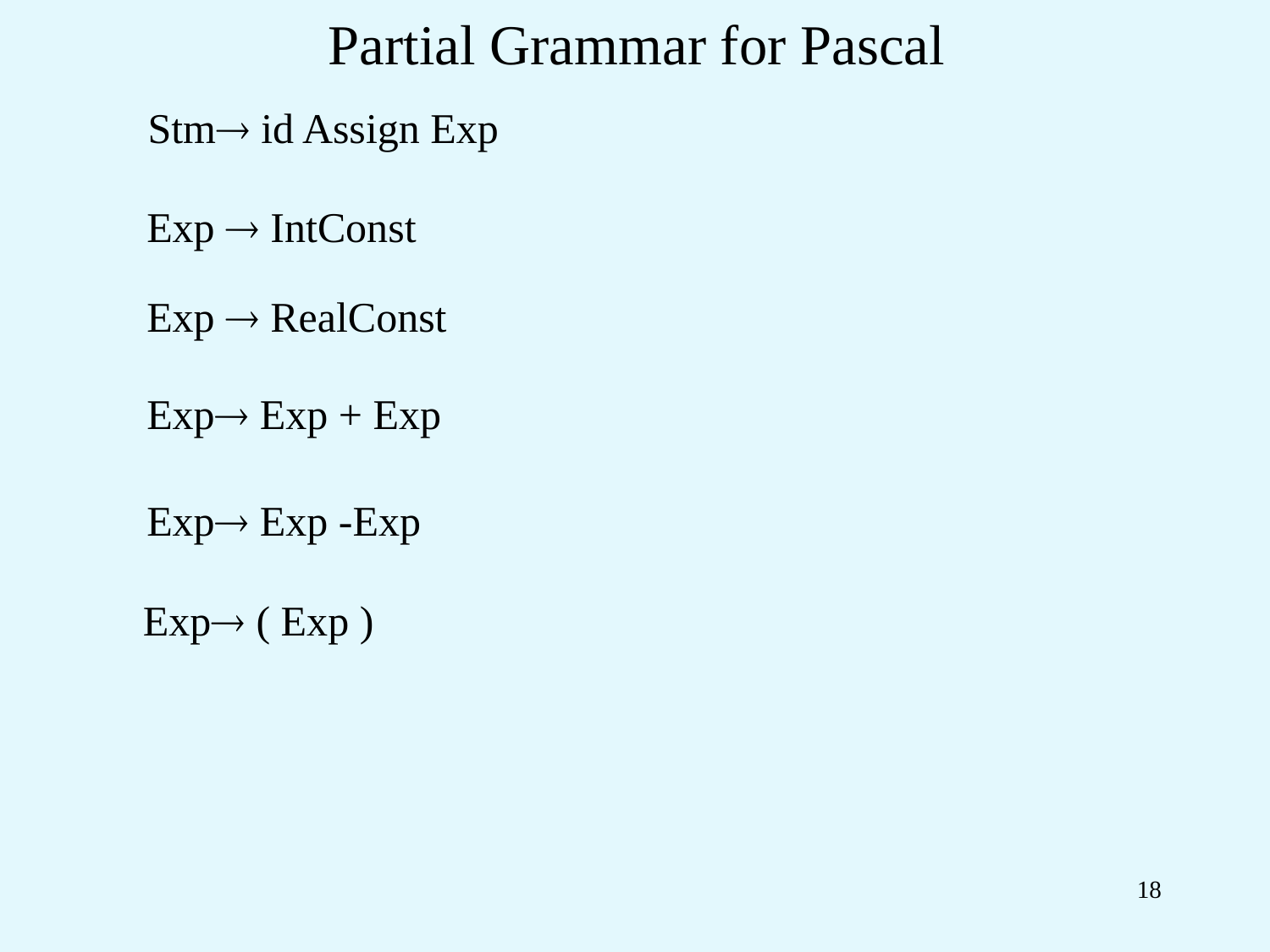

# Partial Grammar for Pascal
Stm→ id Assign Exp
Exp → IntConst
Exp → RealConst
Exp→ Exp + Exp
Exp→ Exp -Exp
Exp→ ( Exp )
18